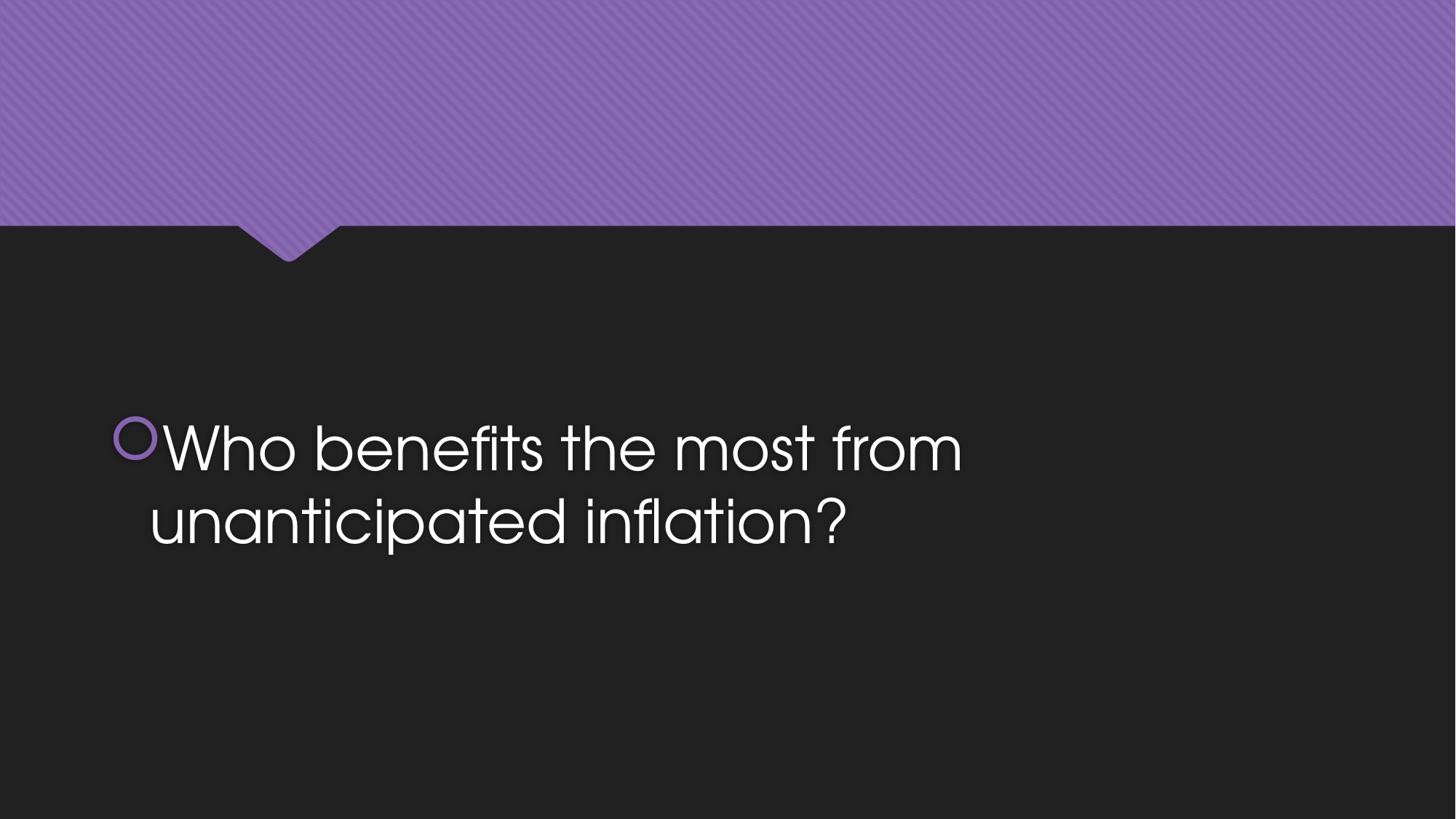

#
Who benefits the most from unanticipated inflation?